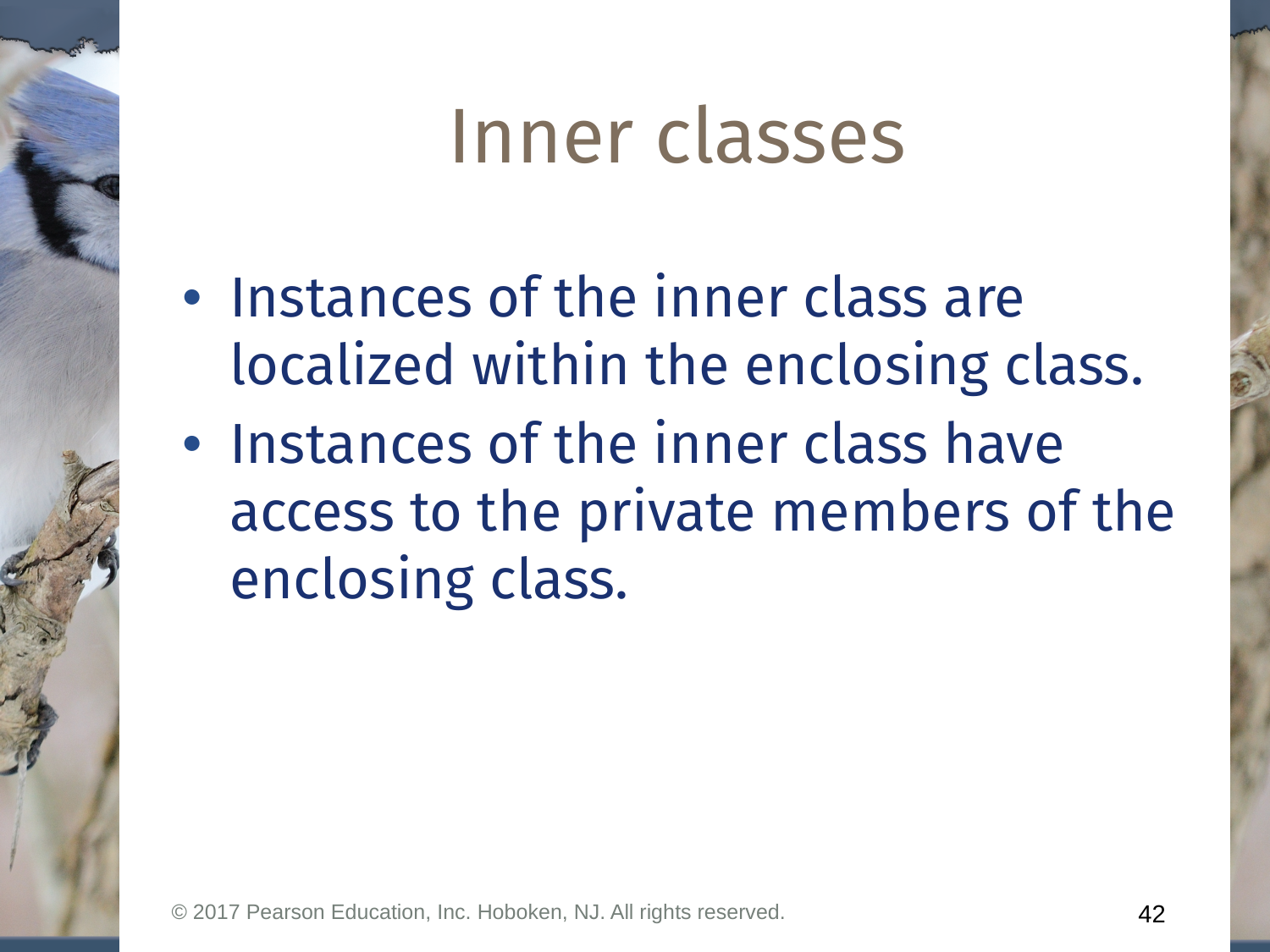

# Inner classes
Instances of the inner class are localized within the enclosing class.
Instances of the inner class have access to the private members of the enclosing class.
© 2017 Pearson Education, Inc. Hoboken, NJ. All rights reserved.